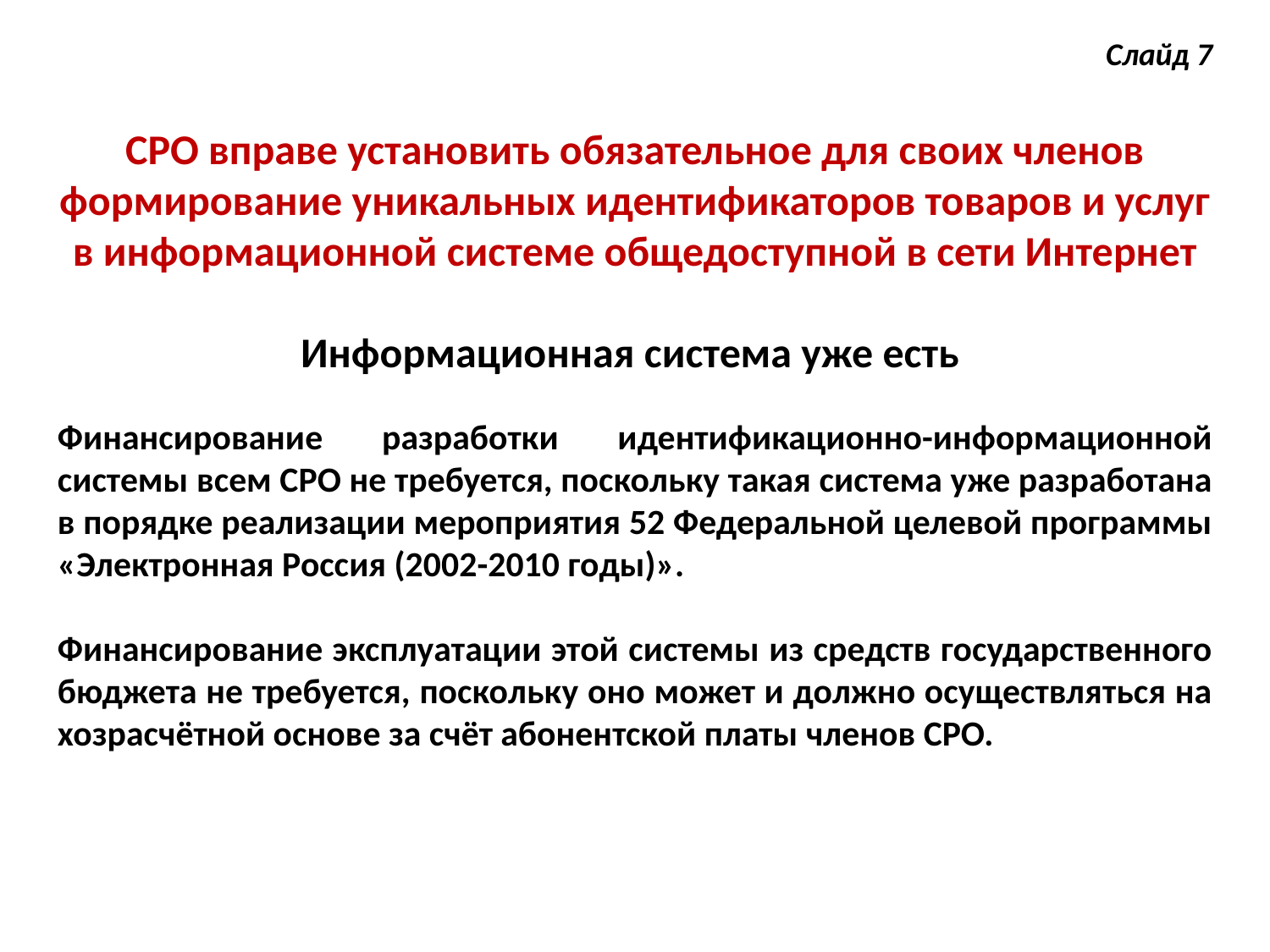

Слайд 7

СРО вправе установить обязательное для своих членов
формирование уникальных идентификаторов товаров и услуг
в информационной системе общедоступной в сети Интернет

Информационная система уже есть

Финансирование разработки идентификационно-информационной системы всем СРО не требуется, поскольку такая система уже разработана в порядке реализации мероприятия 52 Федеральной целевой программы «Электронная Россия (2002-2010 годы)».

Финансирование эксплуатации этой системы из средств государственного бюджета не требуется, поскольку оно может и должно осуществляться на хозрасчётной основе за счёт абонентской платы членов СРО.